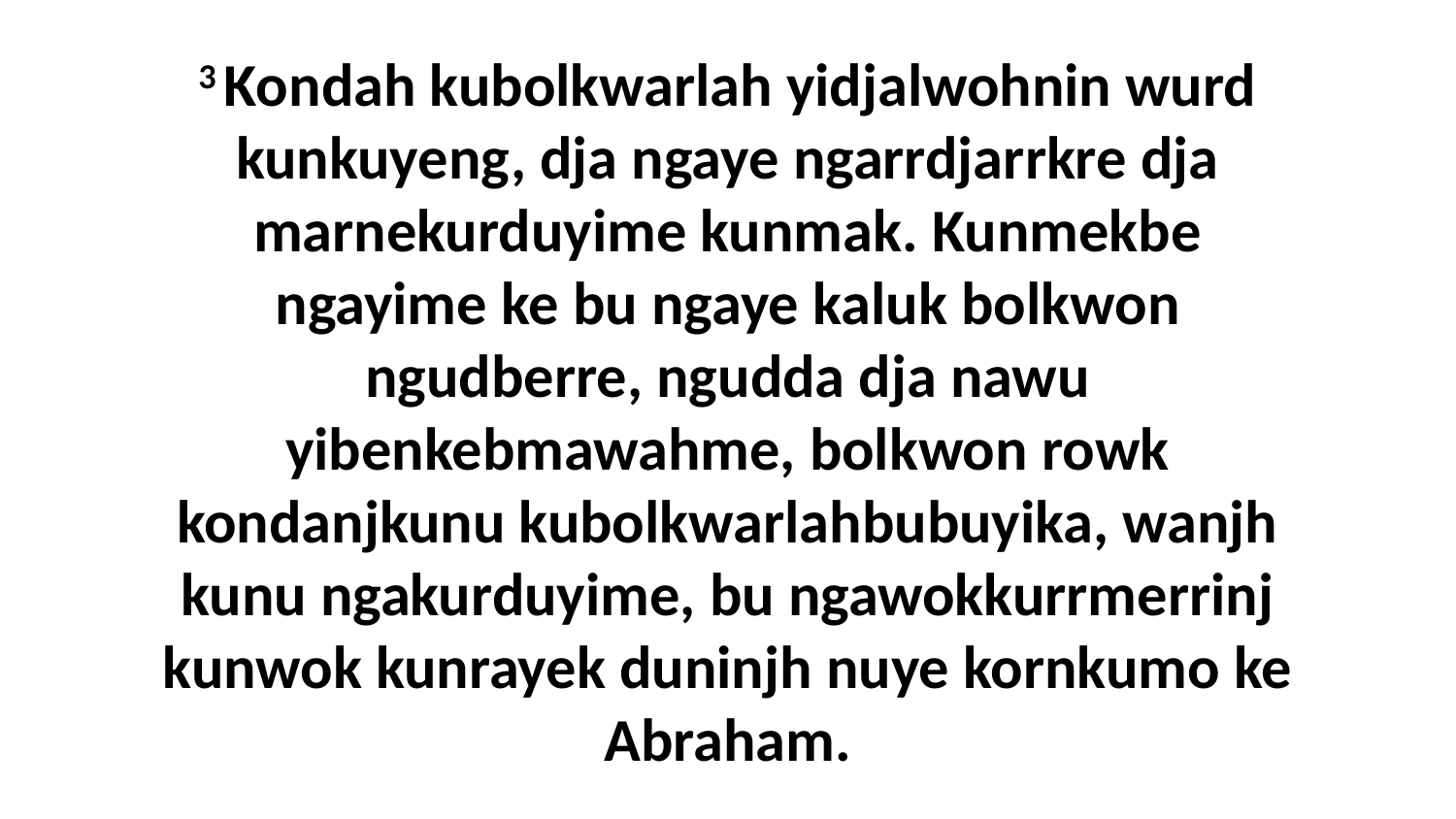

3 Kondah kubolkwarlah yidjalwohnin wurd kunkuyeng, dja ngaye ngarrdjarrkre dja marnekurduyime kunmak. Kunmekbe ngayime ke bu ngaye kaluk bolkwon ngudberre, ngudda dja nawu yibenkebmawahme, bolkwon rowk kondanjkunu kubolkwarlahbubuyika, wanjh kunu ngakurduyime, bu ngawokkurrmerrinj kunwok kunrayek duninjh nuye kornkumo ke Abraham.